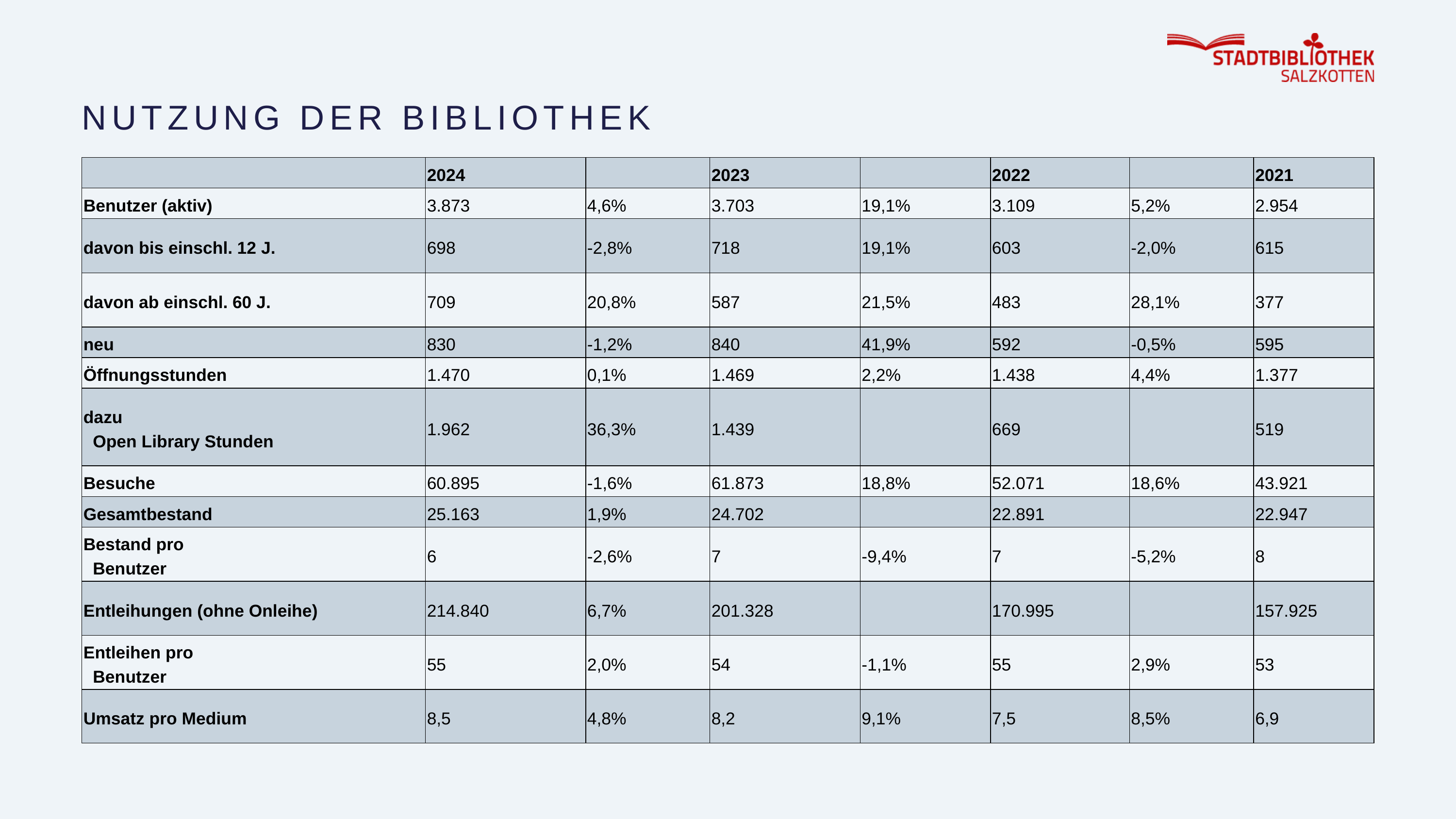

NUTZUNG DER BIBLIOTHEK
|  | 2024 |  | 2023 |  | 2022 |  | 2021 |
| --- | --- | --- | --- | --- | --- | --- | --- |
| Benutzer (aktiv) | 3.873 | 4,6% | 3.703 | 19,1% | 3.109 | 5,2% | 2.954 |
| davon bis einschl. 12 J. | 698 | -2,8% | 718 | 19,1% | 603 | -2,0% | 615 |
| davon ab einschl. 60 J. | 709 | 20,8% | 587 | 21,5% | 483 | 28,1% | 377 |
| neu | 830 | -1,2% | 840 | 41,9% | 592 | -0,5% | 595 |
| Öffnungsstunden | 1.470 | 0,1% | 1.469 | 2,2% | 1.438 | 4,4% | 1.377 |
| dazu Open Library Stunden | 1.962 | 36,3% | 1.439 |  | 669 |  | 519 |
| Besuche | 60.895 | -1,6% | 61.873 | 18,8% | 52.071 | 18,6% | 43.921 |
| Gesamtbestand | 25.163 | 1,9% | 24.702 |  | 22.891 |  | 22.947 |
| Bestand pro Benutzer | 6 | -2,6% | 7 | -9,4% | 7 | -5,2% | 8 |
| Entleihungen (ohne Onleihe) | 214.840 | 6,7% | 201.328 |  | 170.995 |  | 157.925 |
| Entleihen pro Benutzer | 55 | 2,0% | 54 | -1,1% | 55 | 2,9% | 53 |
| Umsatz pro Medium | 8,5 | 4,8% | 8,2 | 9,1% | 7,5 | 8,5% | 6,9 |